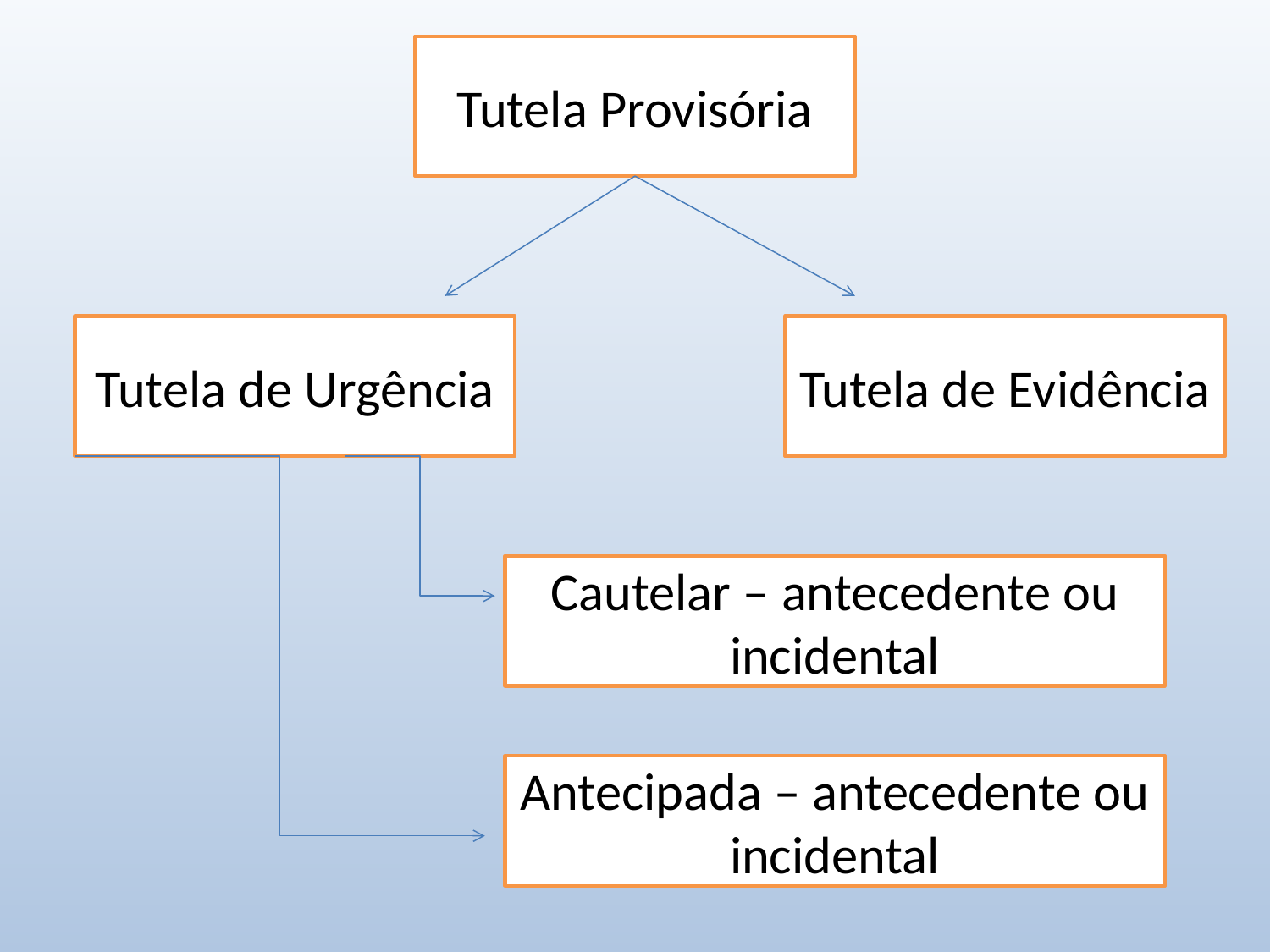

Tutela Provisória
Tutela de Urgência
Tutela de Evidência

Cautelar – antecedente ou incidental
Antecipada – antecedente ou incidental